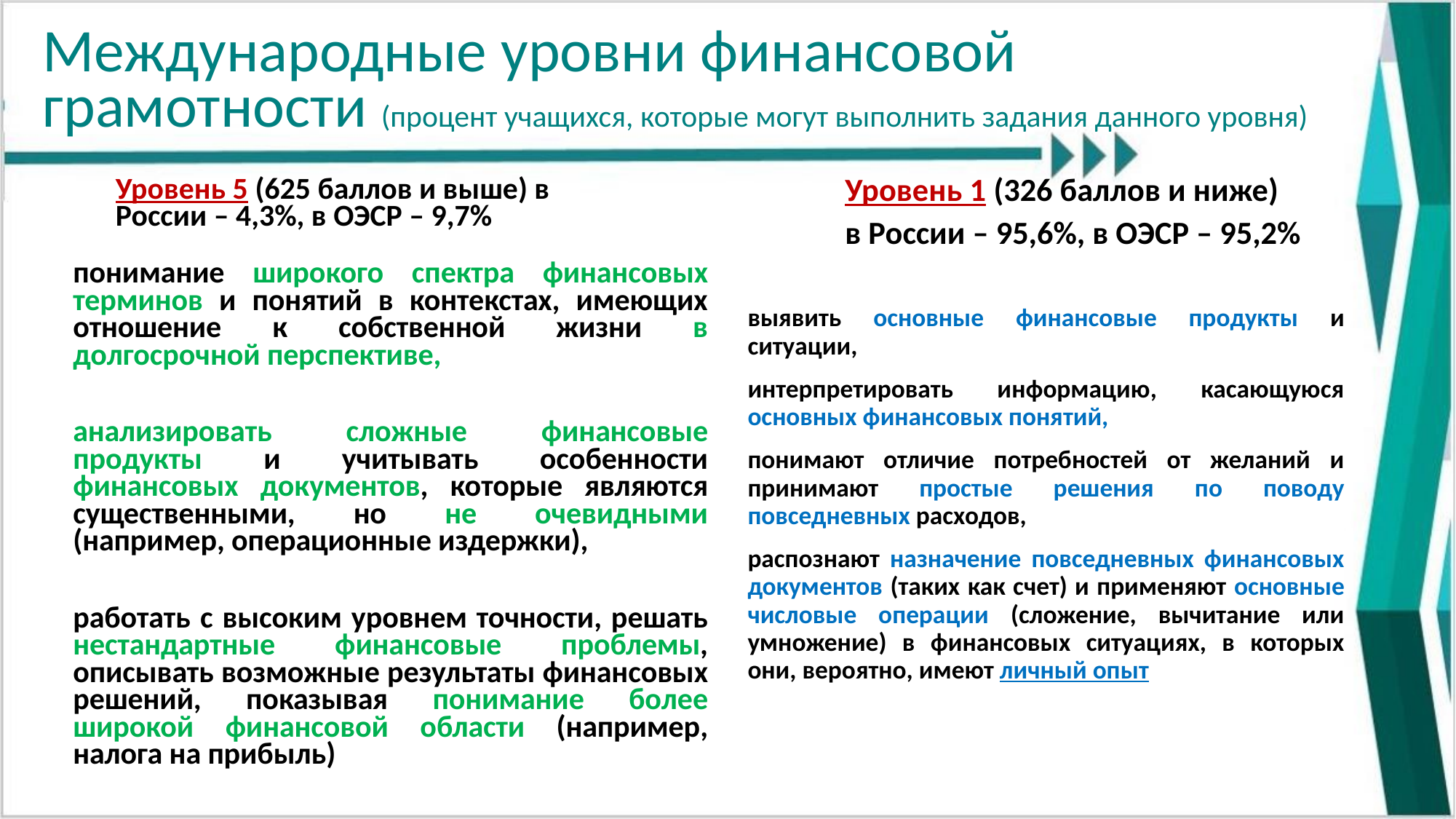

# Международные уровни финансовой грамотности (процент учащихся, которые могут выполнить задания данного уровня)
Уровень 5 (625 баллов и выше) в России – 4,3%, в ОЭСР – 9,7%
Уровень 1 (326 баллов и ниже)
в России – 95,6%, в ОЭСР – 95,2%
понимание широкого спектра финансовых терминов и понятий в контекстах, имеющих отношение к собственной жизни в долгосрочной перспективе,

анализировать сложные финансовые продукты и учитывать особенности финансовых документов, которые являются существенными, но не очевидными (например, операционные издержки),

работать с высоким уровнем точности, решать нестандартные финансовые проблемы, описывать возможные результаты финансовых решений, показывая понимание более широкой финансовой области (например, налога на прибыль)
выявить основные финансовые продукты и ситуации,
интерпретировать информацию, касающуюся основных финансовых понятий,
понимают отличие потребностей от желаний и принимают простые решения по поводу повседневных расходов,
распознают назначение повседневных финансовых документов (таких как счет) и применяют основные числовые операции (сложение, вычитание или умножение) в финансовых ситуациях, в которых они, вероятно, имеют личный опыт